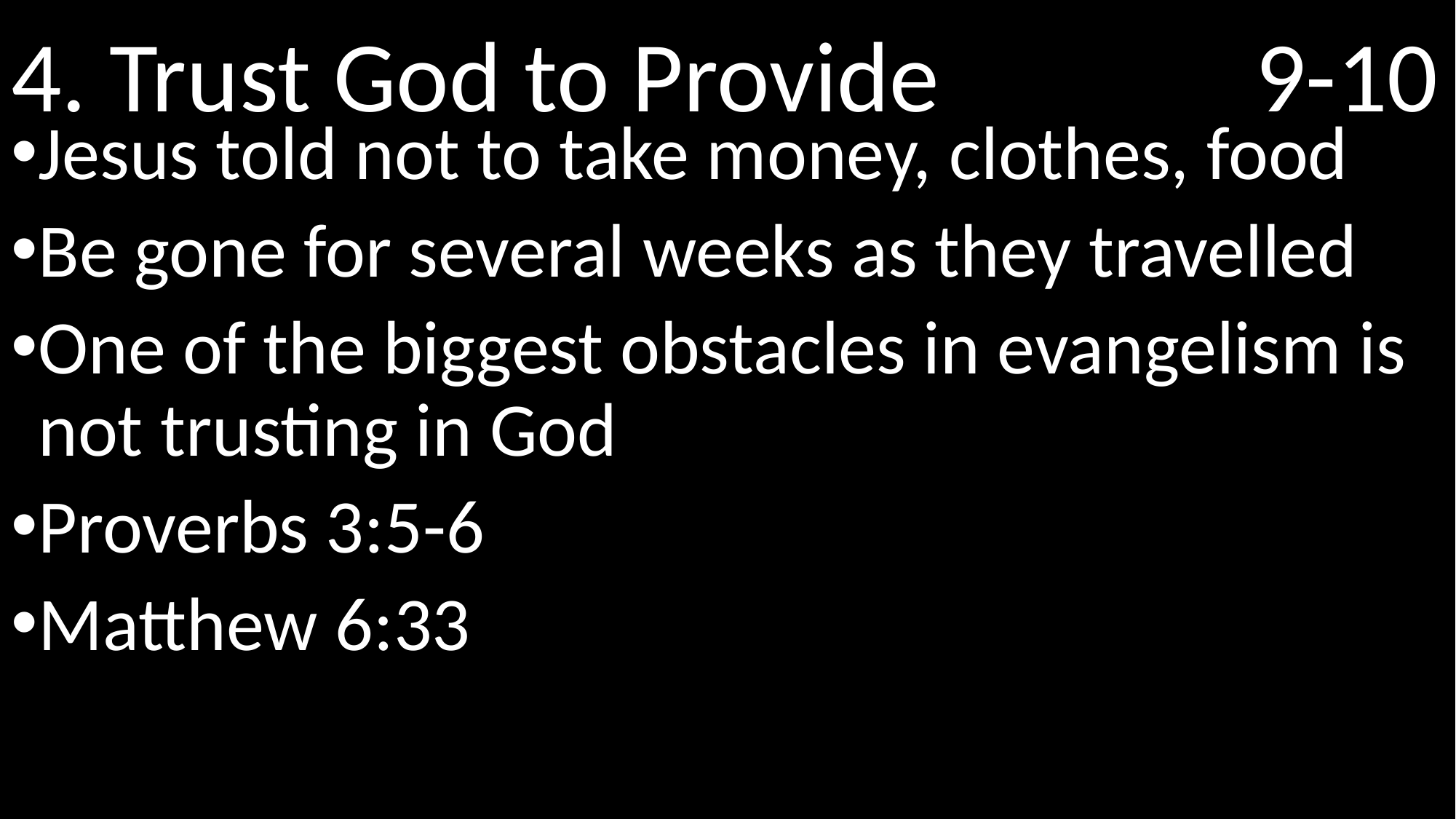

# 4. Trust God to Provide              9-10
Jesus told not to take money, clothes, food
Be gone for several weeks as they travelled
One of the biggest obstacles in evangelism is not trusting in God
Proverbs 3:5-6
Matthew 6:33